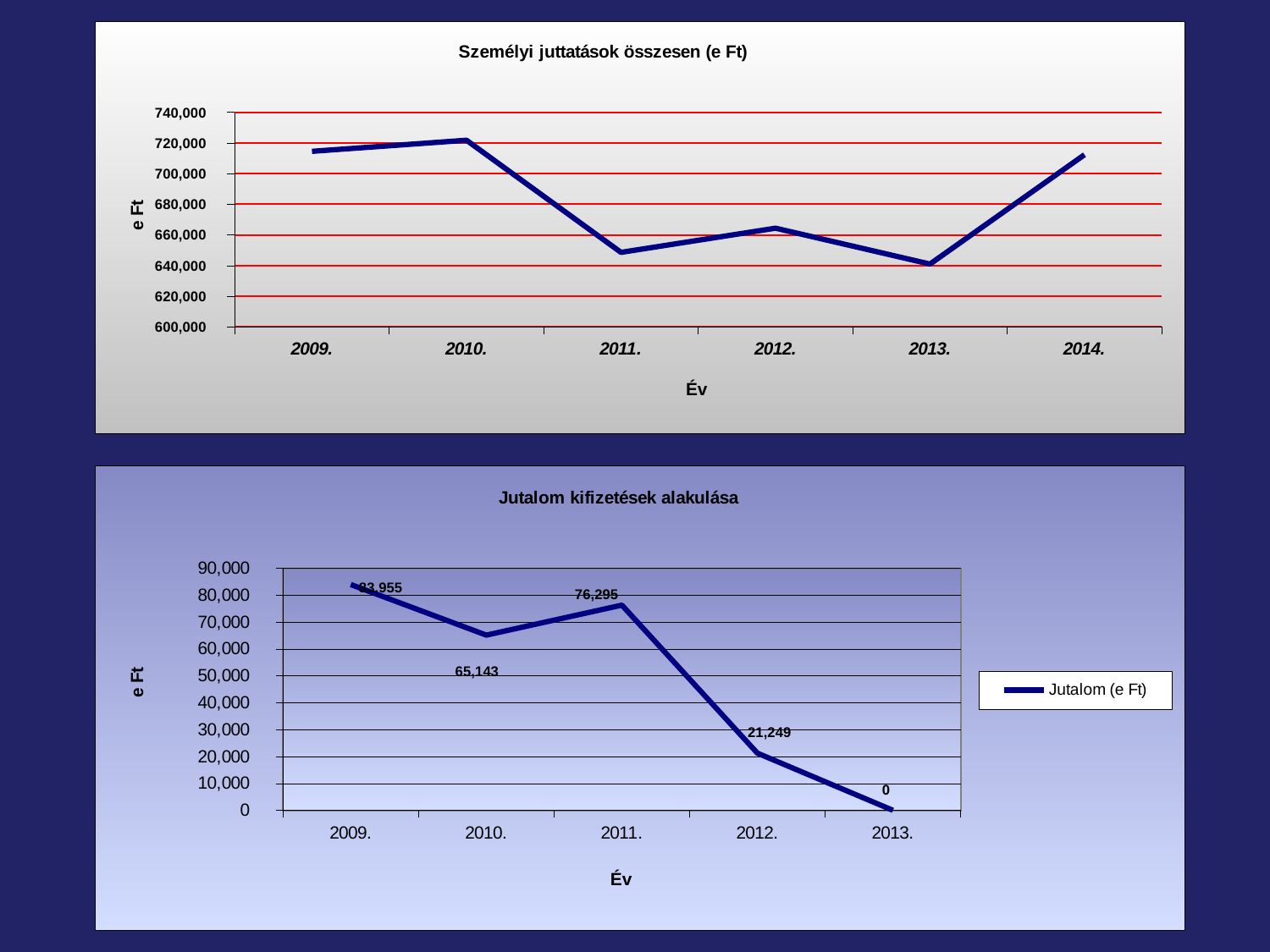

### Chart:

| Category | Személyi juttatások összesen (e Ft) |
|---|---|
| 2009. | 714527.0 |
| 2010. | 721797.0 |
| 2011. | 648598.0 |
| 2012. | 664370.0 |
| 2013. | 640983.0 |
| 2014. | 712335.0 |

### Chart: Jutalom kifizetések alakulása

| Category | Jutalom (e Ft) |
|---|---|
| 2009. | 83955.0 |
| 2010. | 65143.0 |
| 2011. | 76295.0 |
| 2012. | 21249.0 |
| 2013. | 0.0 |